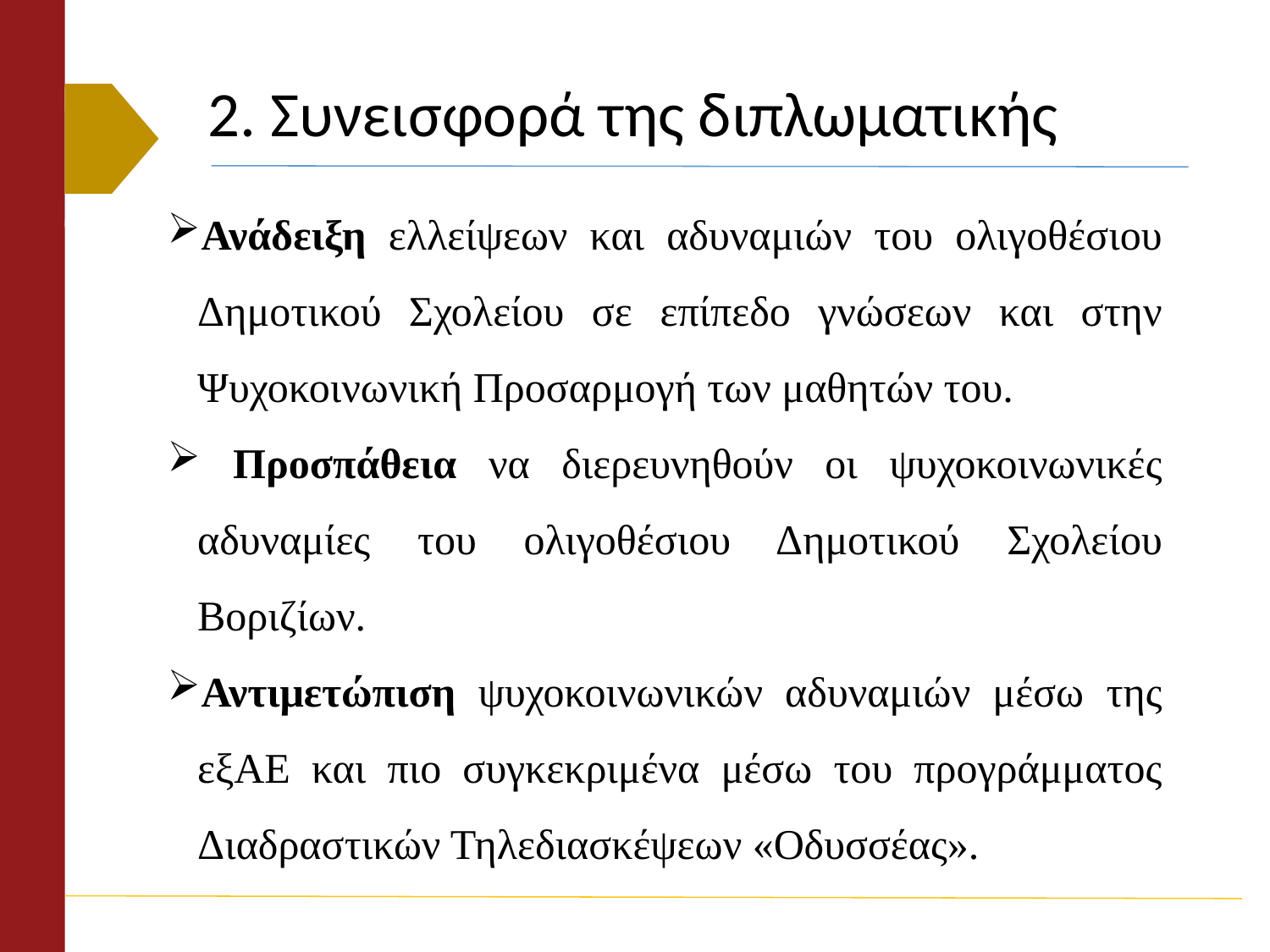

# 2. Συνεισφορά της διπλωματικής
Ανάδειξη ελλείψεων και αδυναμιών του ολιγοθέσιου Δημοτικού Σχολείου σε επίπεδο γνώσεων και στην Ψυχοκοινωνική Προσαρμογή των μαθητών του.
 Προσπάθεια να διερευνηθούν οι ψυχοκοινωνικές αδυναμίες του ολιγοθέσιου Δημοτικού Σχολείου Βοριζίων.
Αντιμετώπιση ψυχοκοινωνικών αδυναμιών μέσω της εξΑΕ και πιο συγκεκριμένα μέσω του προγράμματος Διαδραστικών Τηλεδιασκέψεων «Οδυσσέας».